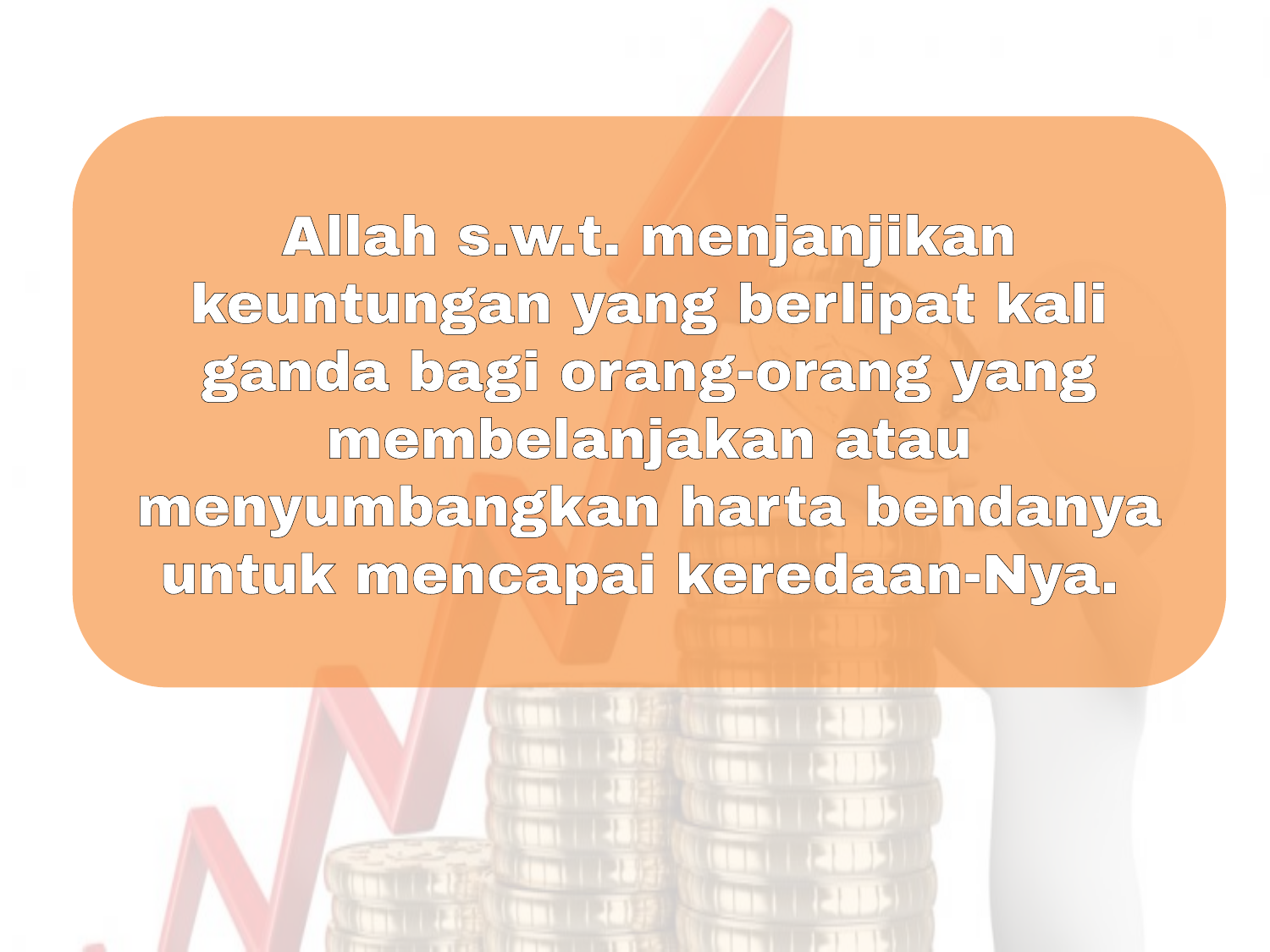

Allah s.w.t. menjanjikan keuntungan yang berlipat kali ganda bagi orang-orang yang membelanjakan atau menyumbangkan harta bendanya untuk mencapai keredaan-Nya.